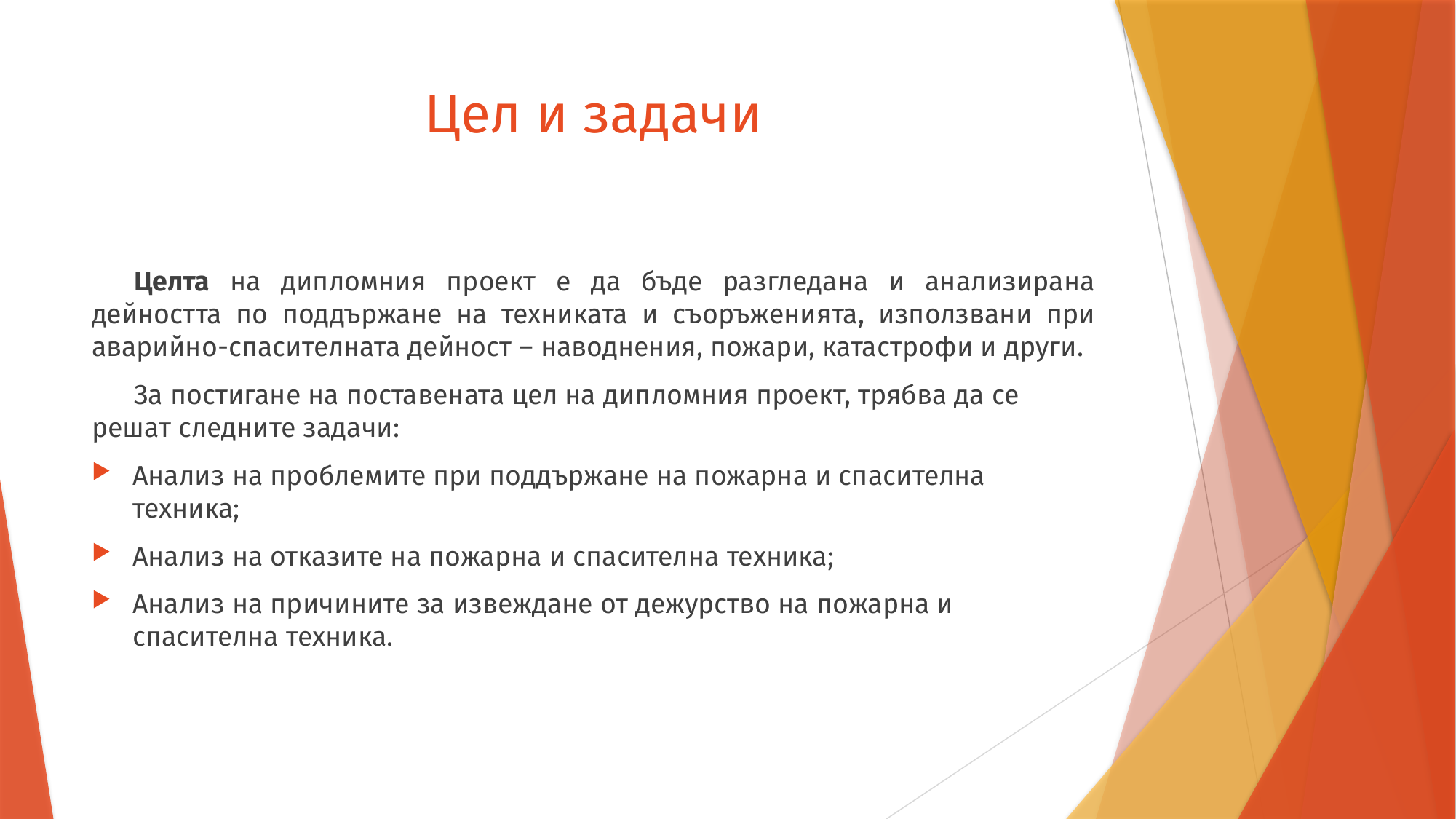

# Цел и задачи
Целта на дипломния проект е да бъде разгледана и анализирана дейността по поддържане на техниката и съоръженията, използвани при аварийно-спасителната дейност – наводнения, пожари, катастрофи и други.
За постигане на поставената цел на дипломния проект, трябва да се решат следните задачи:
Анализ на проблемите при поддържане на пожарна и спасителна техника;
Анализ на отказите на пожарна и спасителна техника;
Анализ на причините за извеждане от дежурство на пожарна и спасителна техника.